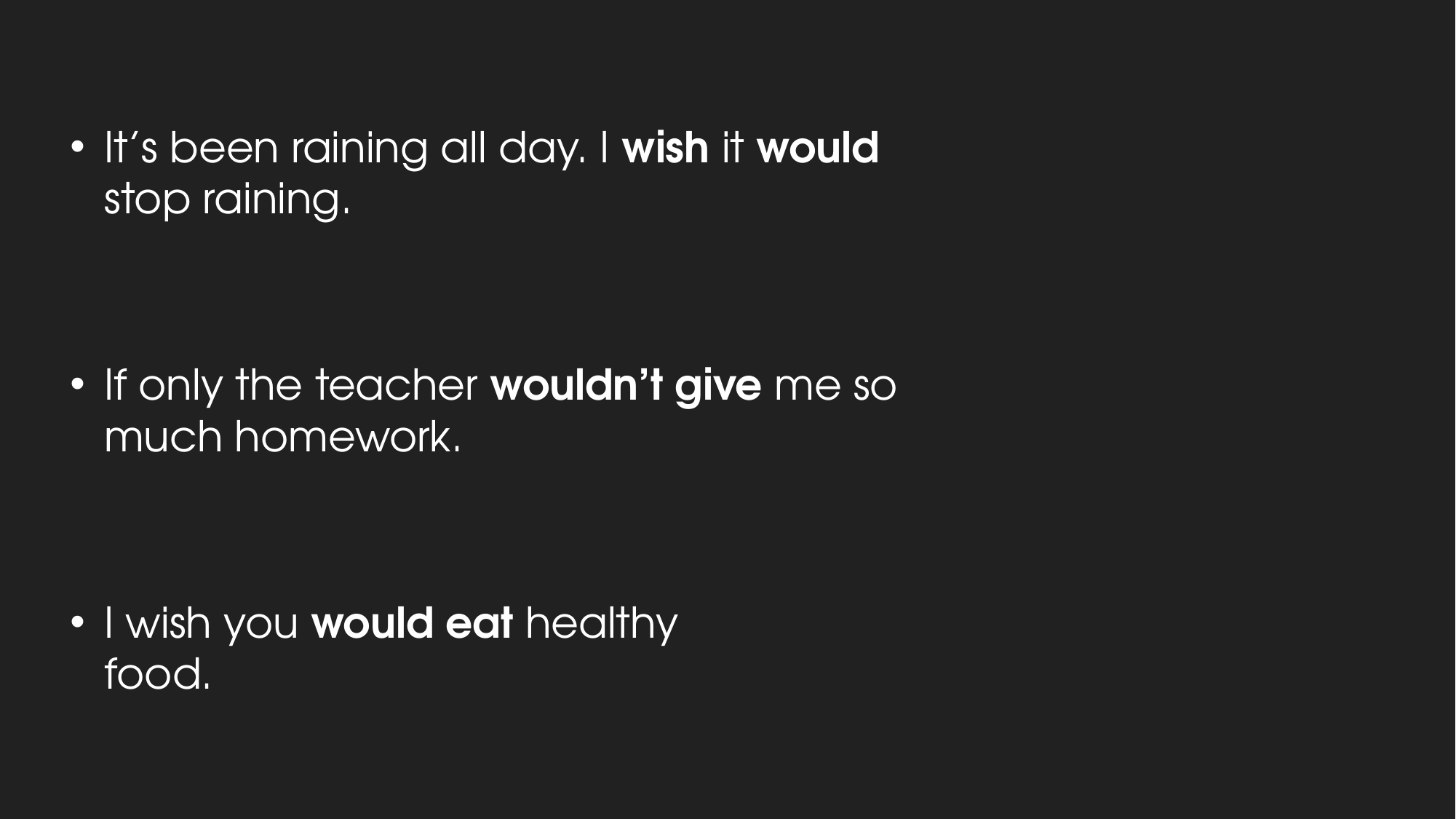

It’s been raining all day. I wish it would stop raining.
If only the teacher wouldn’t give me so much homework.
I wish you would eat healthy food.